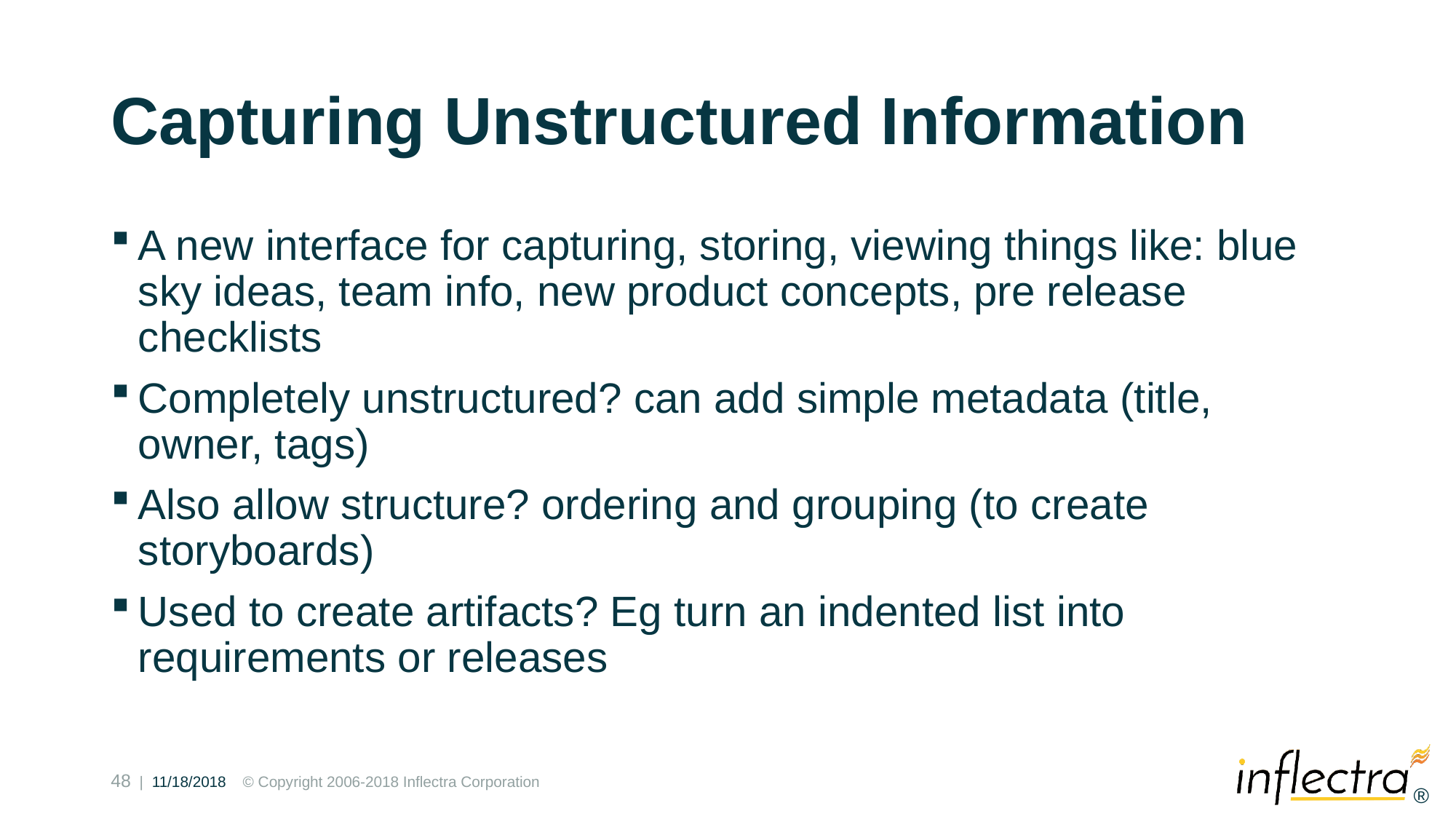

# Capturing Unstructured Information
A new interface for capturing, storing, viewing things like: blue sky ideas, team info, new product concepts, pre release checklists
Completely unstructured? can add simple metadata (title, owner, tags)
Also allow structure? ordering and grouping (to create storyboards)
Used to create artifacts? Eg turn an indented list into requirements or releases